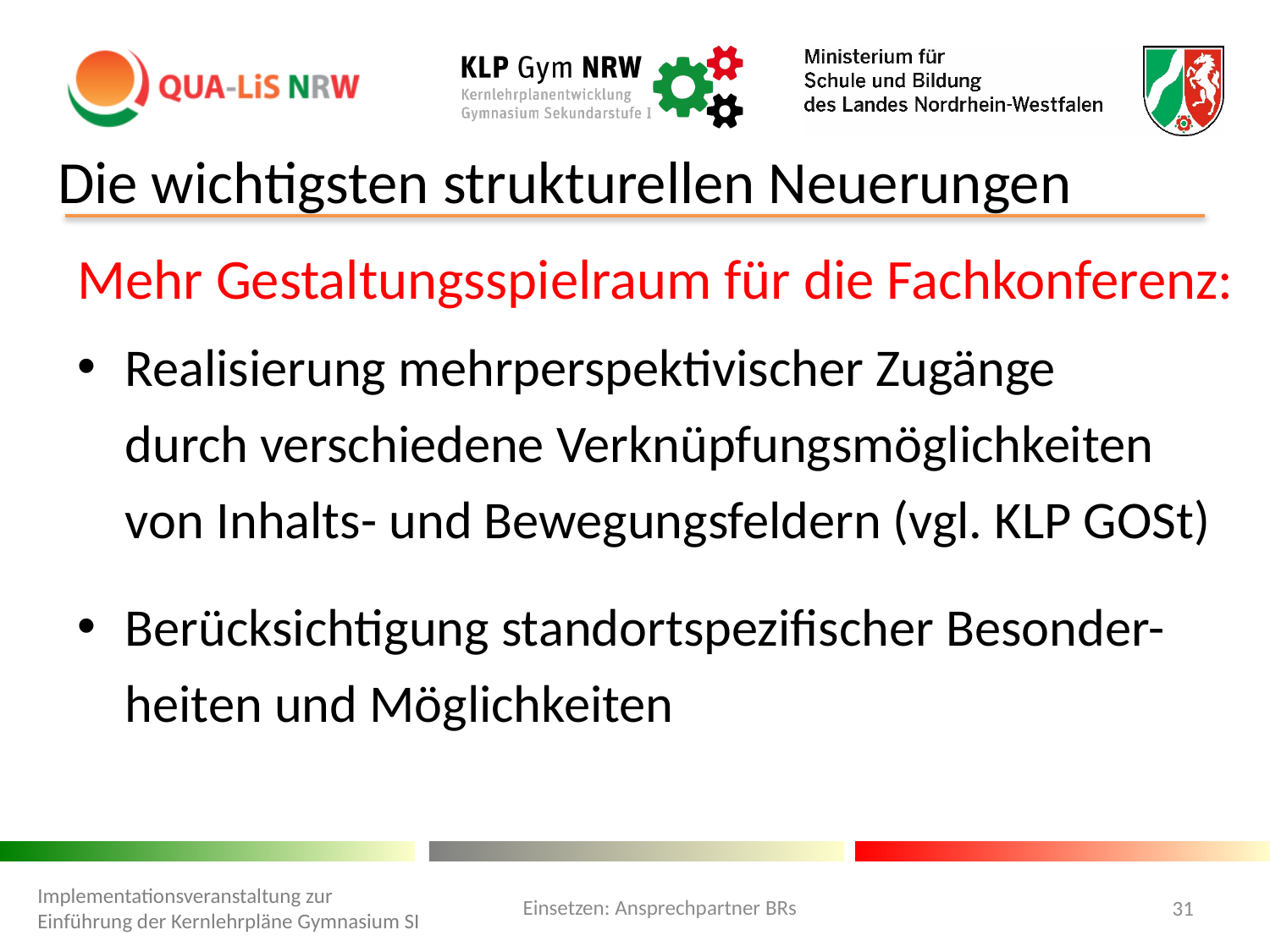

# Die wichtigsten strukturellen Neuerungen
Mehr Gestaltungsspielraum für die Fachkonferenz:
Realisierung mehrperspektivischer Zugänge
durch verschiedene Verknüpfungsmöglichkeiten von Inhalts- und Bewegungsfeldern (vgl. KLP GOSt)
Berücksichtigung standortspezifischer Besonder-heiten und Möglichkeiten
Einsetzen: Ansprechpartner BRs
Implementationsveranstaltung zur Einführung der Kernlehrpläne Gymnasium SI
31